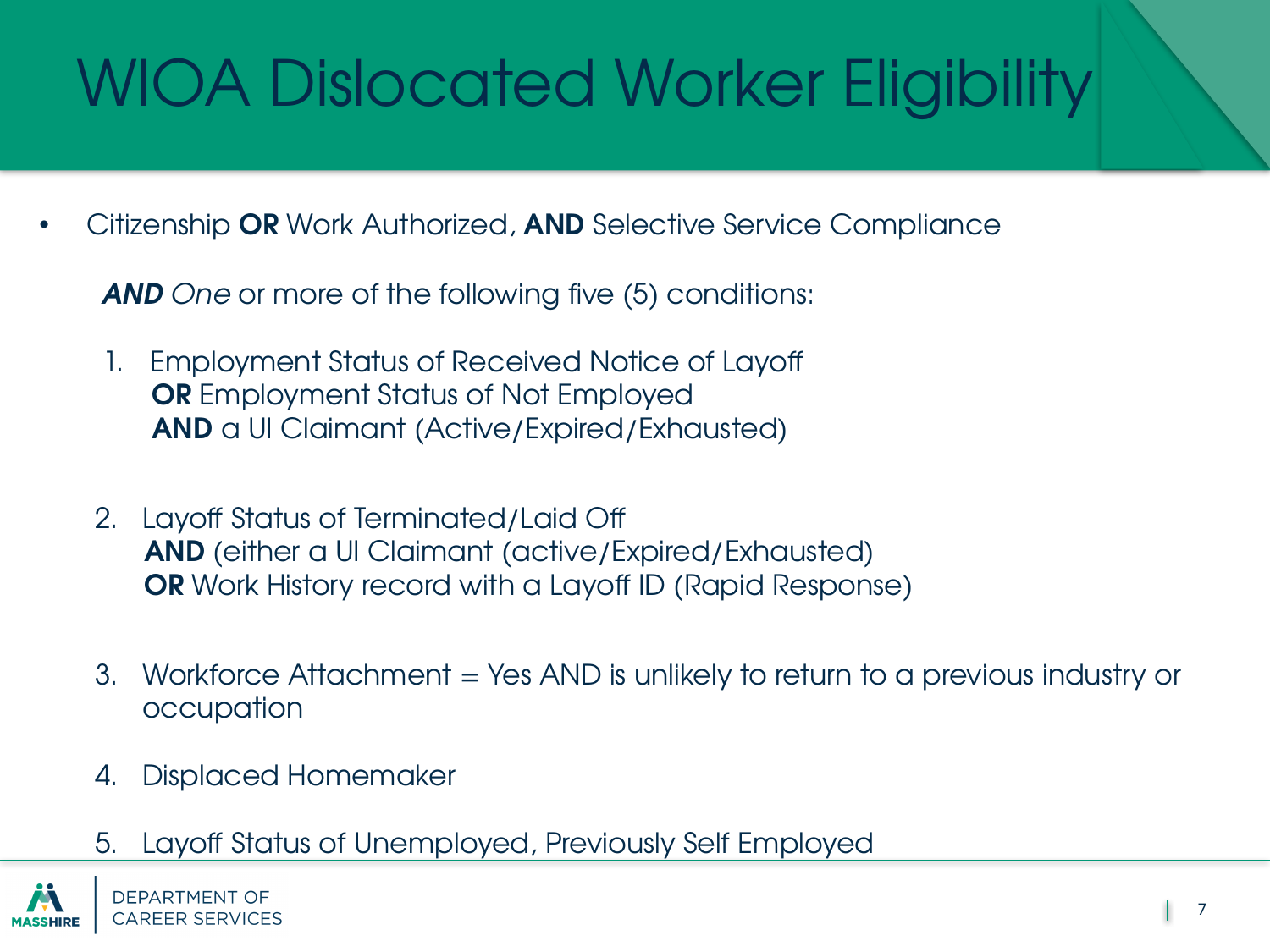

# WIOA Dislocated Worker Eligibility
Citizenship OR Work Authorized, AND Selective Service Compliance

AND One or more of the following five (5) conditions:

Employment Status of Received Notice of Layoff
OR Employment Status of Not Employed
AND a UI Claimant (Active/Expired/Exhausted)

Layoff Status of Terminated/Laid Off
AND (either a UI Claimant (active/Expired/Exhausted)
OR Work History record with a Layoff ID (Rapid Response)

Workforce Attachment = Yes AND is unlikely to return to a previous industry or occupation
Displaced Homemaker
Layoff Status of Unemployed, Previously Self Employed

7